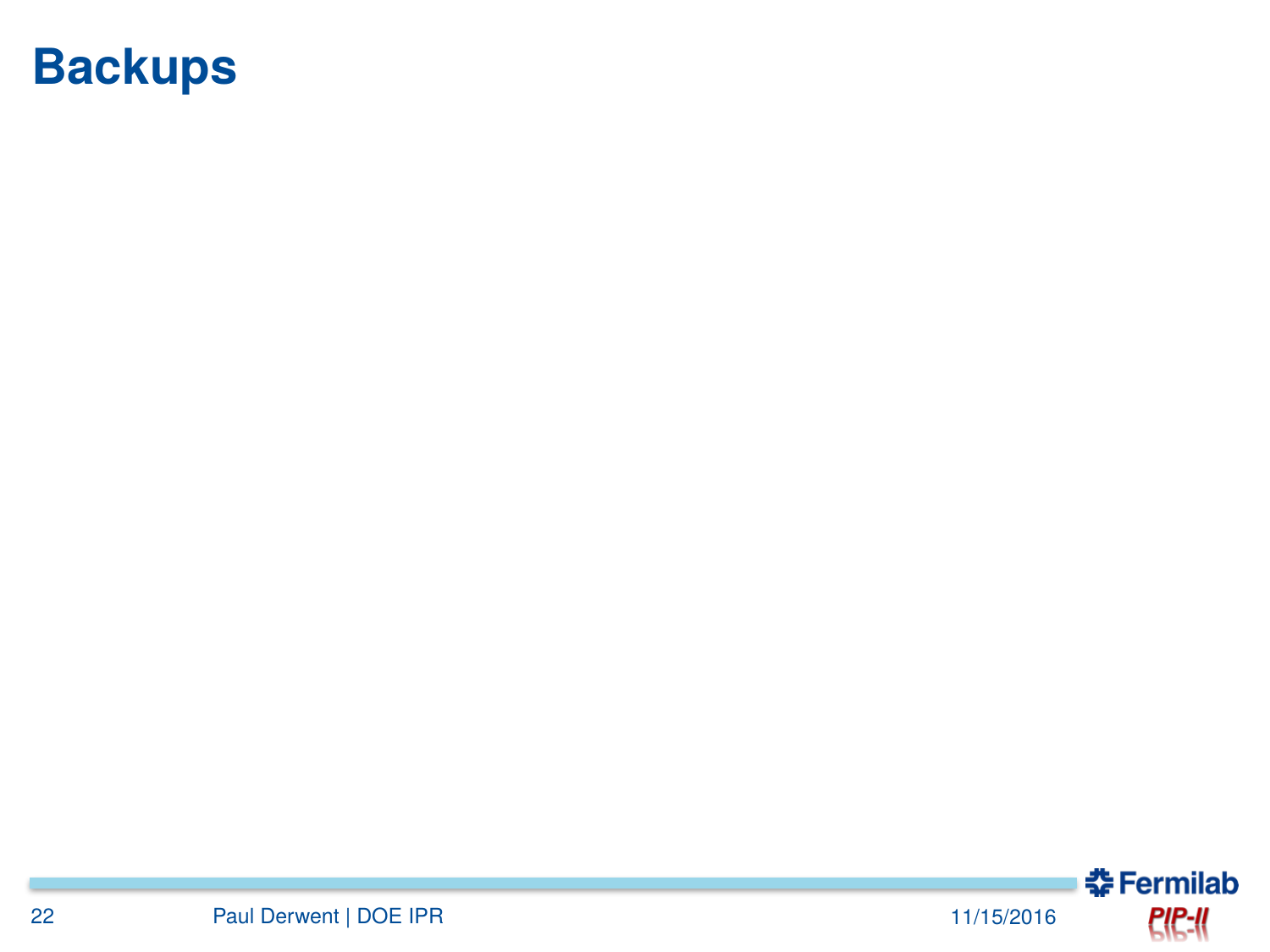

# Backups

22
Paul Derwent | DOE IPR
11/15/2016